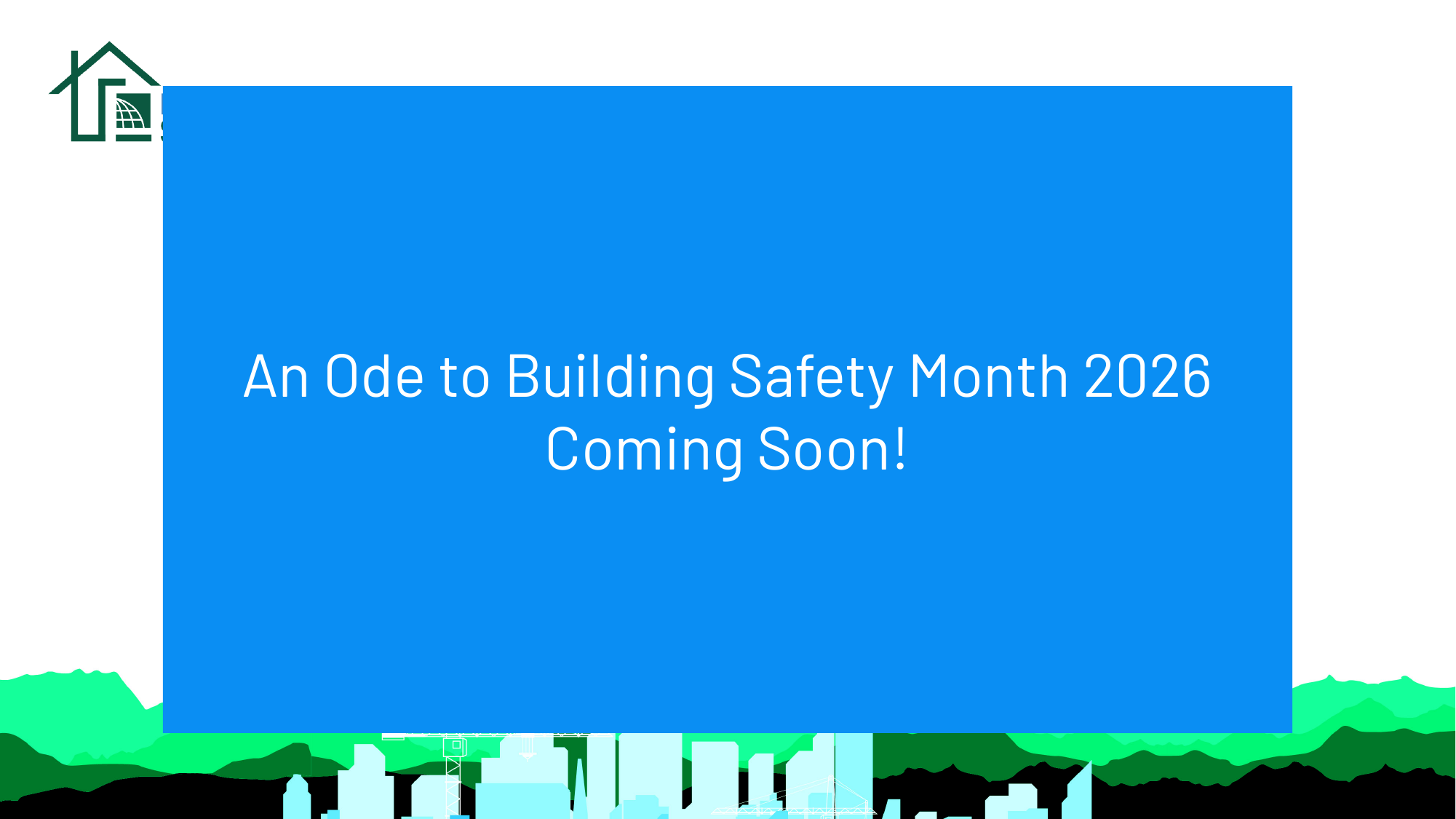

An Ode to Building Safety Month 2026 Coming Soon!